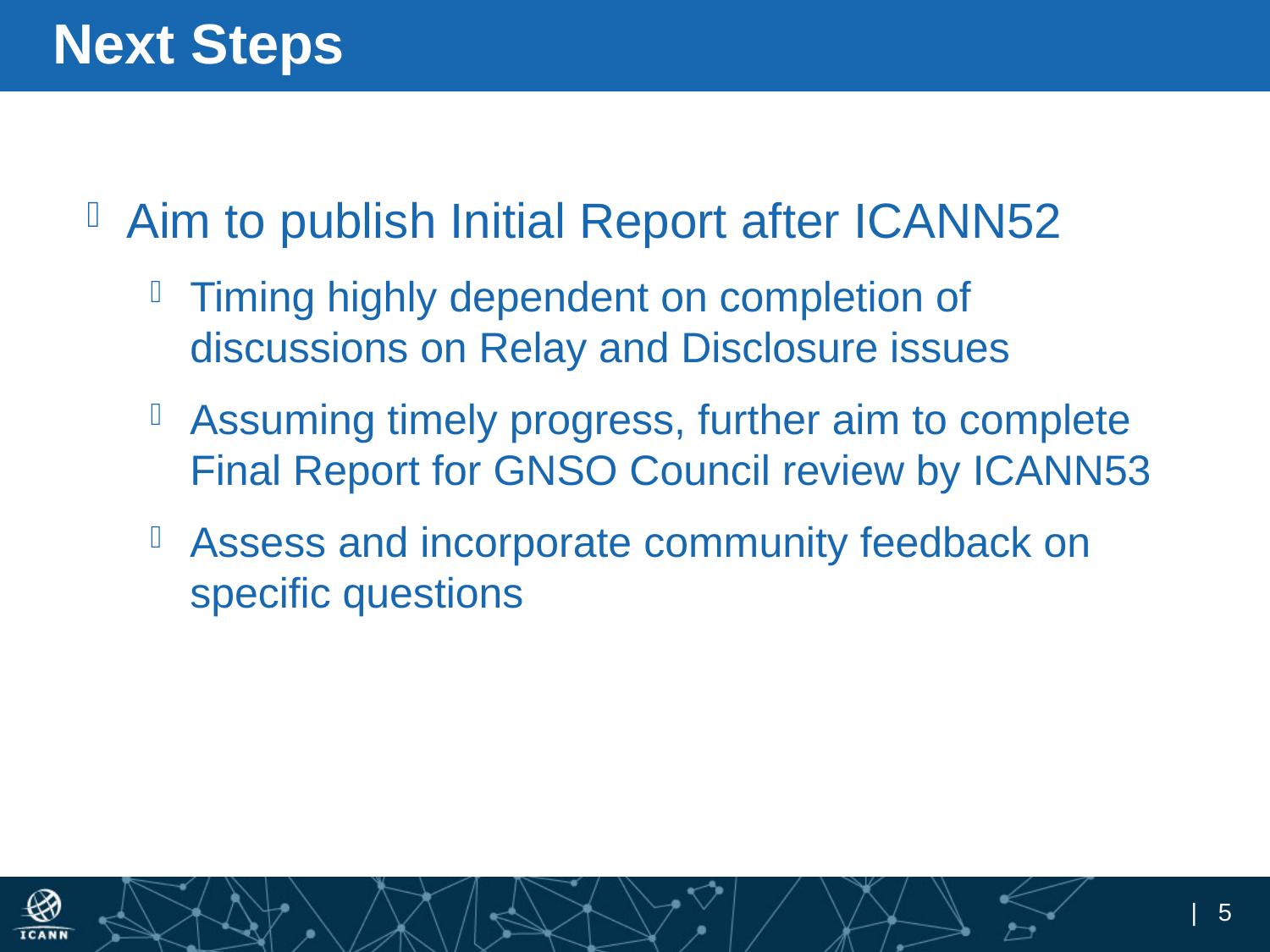

# Next Steps
Aim to publish Initial Report after ICANN52
Timing highly dependent on completion of discussions on Relay and Disclosure issues
Assuming timely progress, further aim to complete Final Report for GNSO Council review by ICANN53
Assess and incorporate community feedback on specific questions